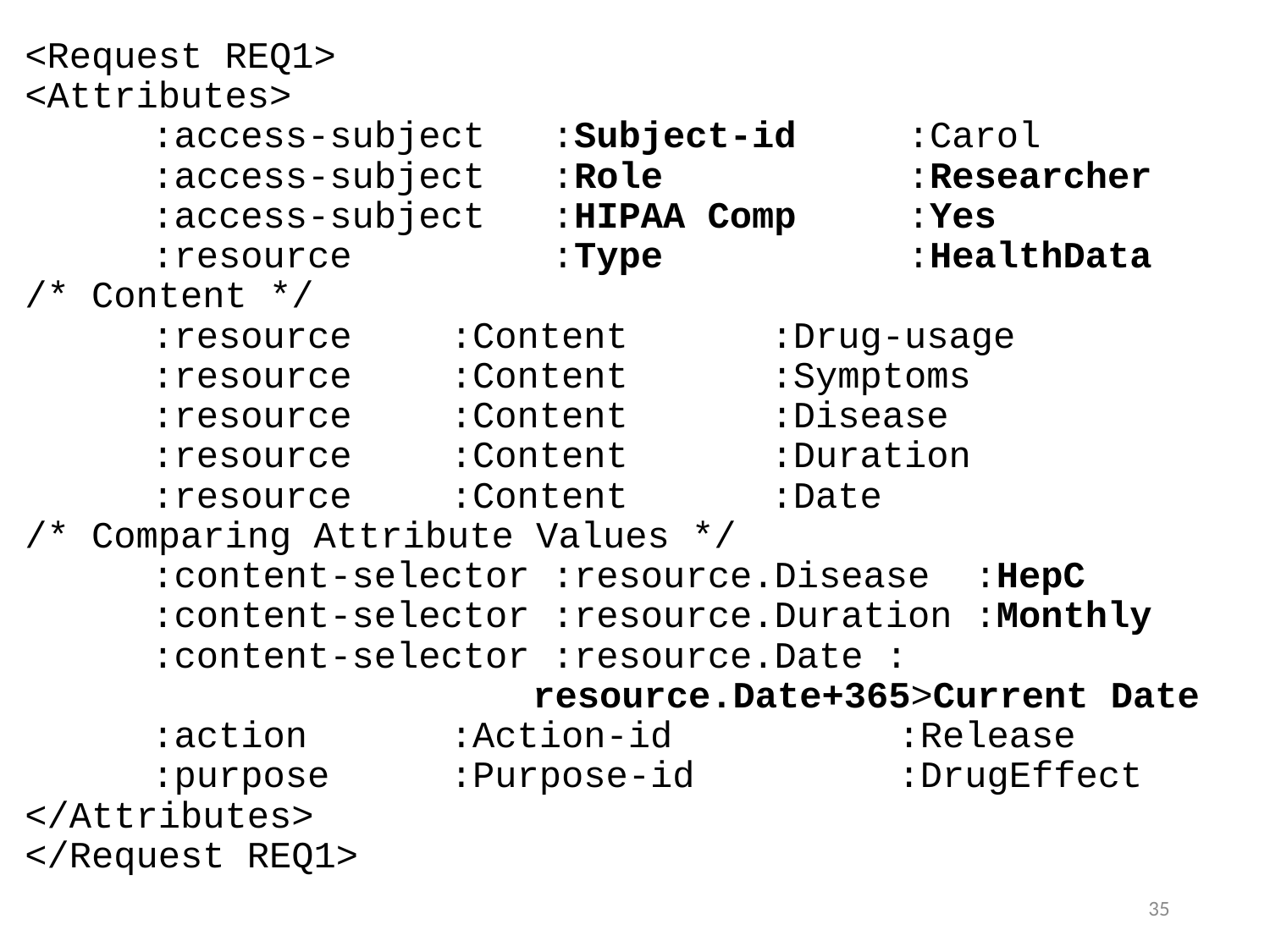

<Request REQ1>
<Attributes>
	:access-subject   :Subject-id     :Carol
	:access-subject   :Role           :Researcher
	:access-subject   :HIPAA Comp     :Yes
	:resource         :Type           :HealthData
/* Content */
	:resource 	  :Content 	     :Drug-usage
	:resource 	  :Content 	     :Symptoms
	:resource 	  :Content 	     :Disease
	:resource 	  :Content 	     :Duration
	:resource 	  :Content 	     :Date
/* Comparing Attribute Values */
	:content-selector :resource.Disease  :HepC
	:content-selector :resource.Duration :Monthly
	:content-selector :resource.Date : 						resource.Date+365>Current Date
	:action 	  :Action-id 	     :Release
	:purpose 	  :Purpose-id 	     :DrugEffect
</Attributes>
</Request REQ1>
35